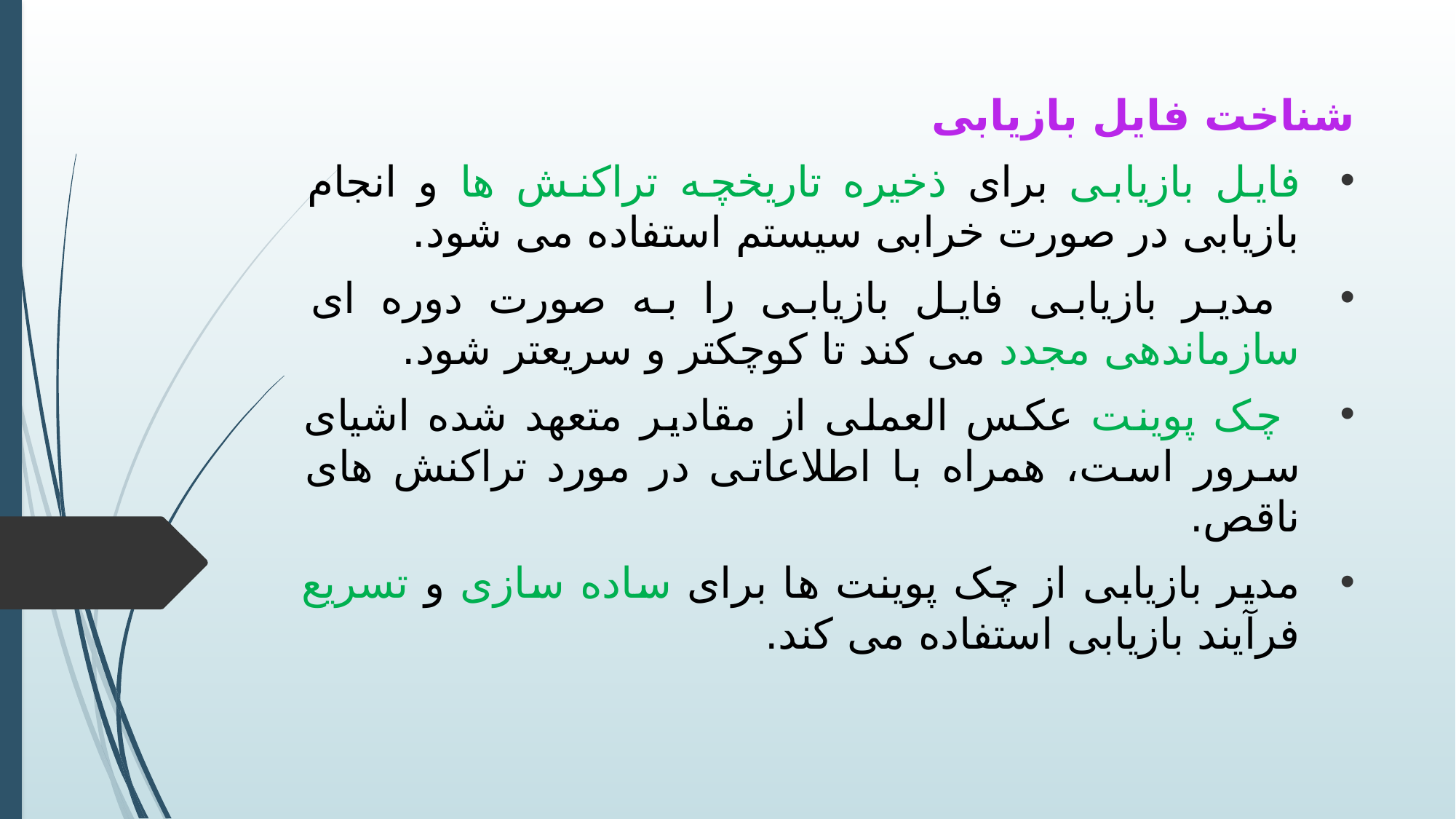

شناخت فایل بازیابی
فایل بازیابی برای ذخیره تاریخچه تراکنش ها و انجام بازیابی در صورت خرابی سیستم استفاده می شود.
 مدیر بازیابی فایل بازیابی را به صورت دوره ای سازماندهی مجدد می کند تا کوچکتر و سریعتر شود.
 چک پوینت عکس العملی از مقادیر متعهد شده اشیای سرور است، همراه با اطلاعاتی در مورد تراکنش های ناقص.
مدیر بازیابی از چک پوینت ها برای ساده سازی و تسریع فرآیند بازیابی استفاده می کند.